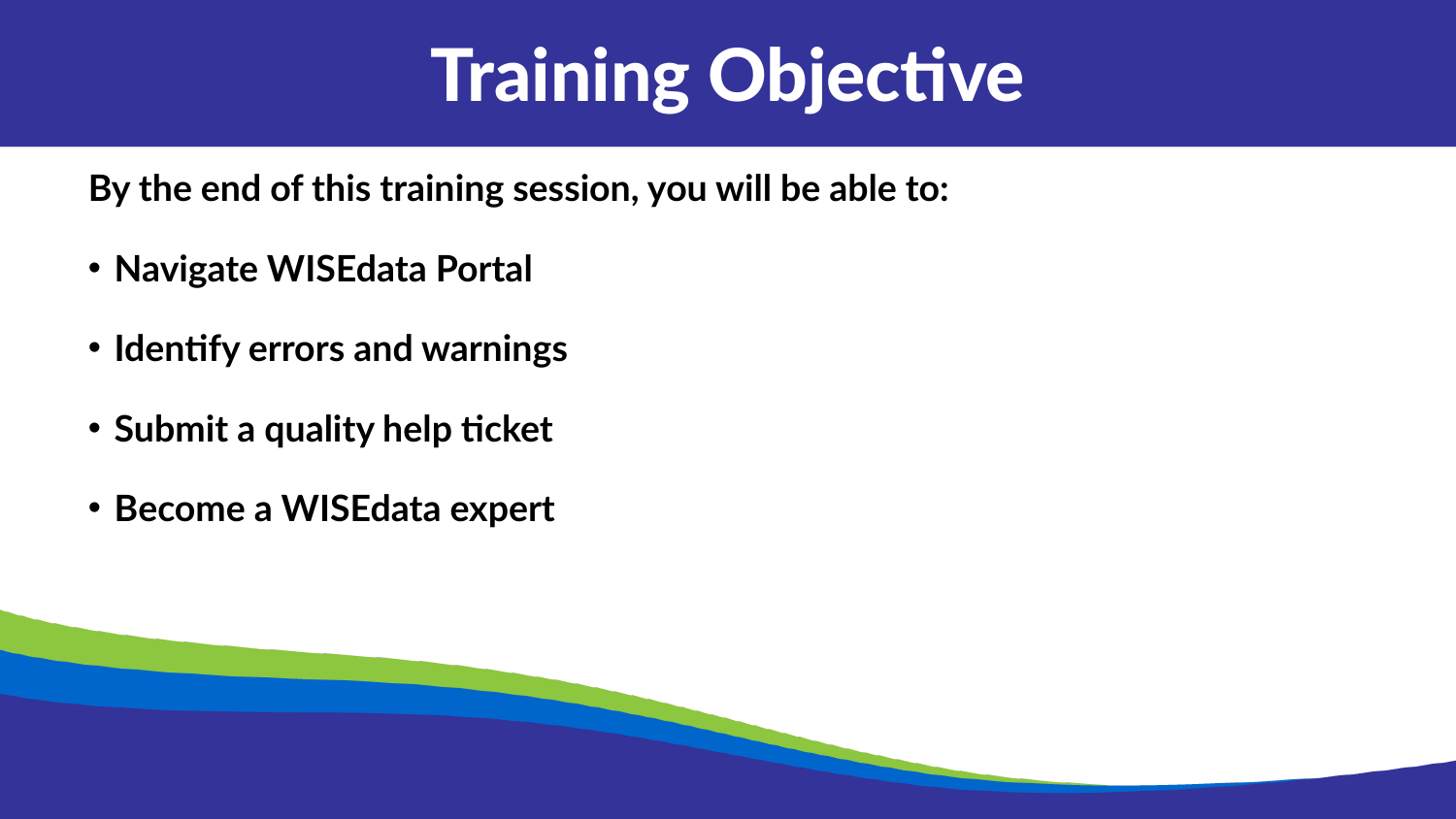

Training Objective
By the end of this training session, you will be able to:
Navigate WISEdata Portal
Identify errors and warnings
Submit a quality help ticket
Become a WISEdata expert